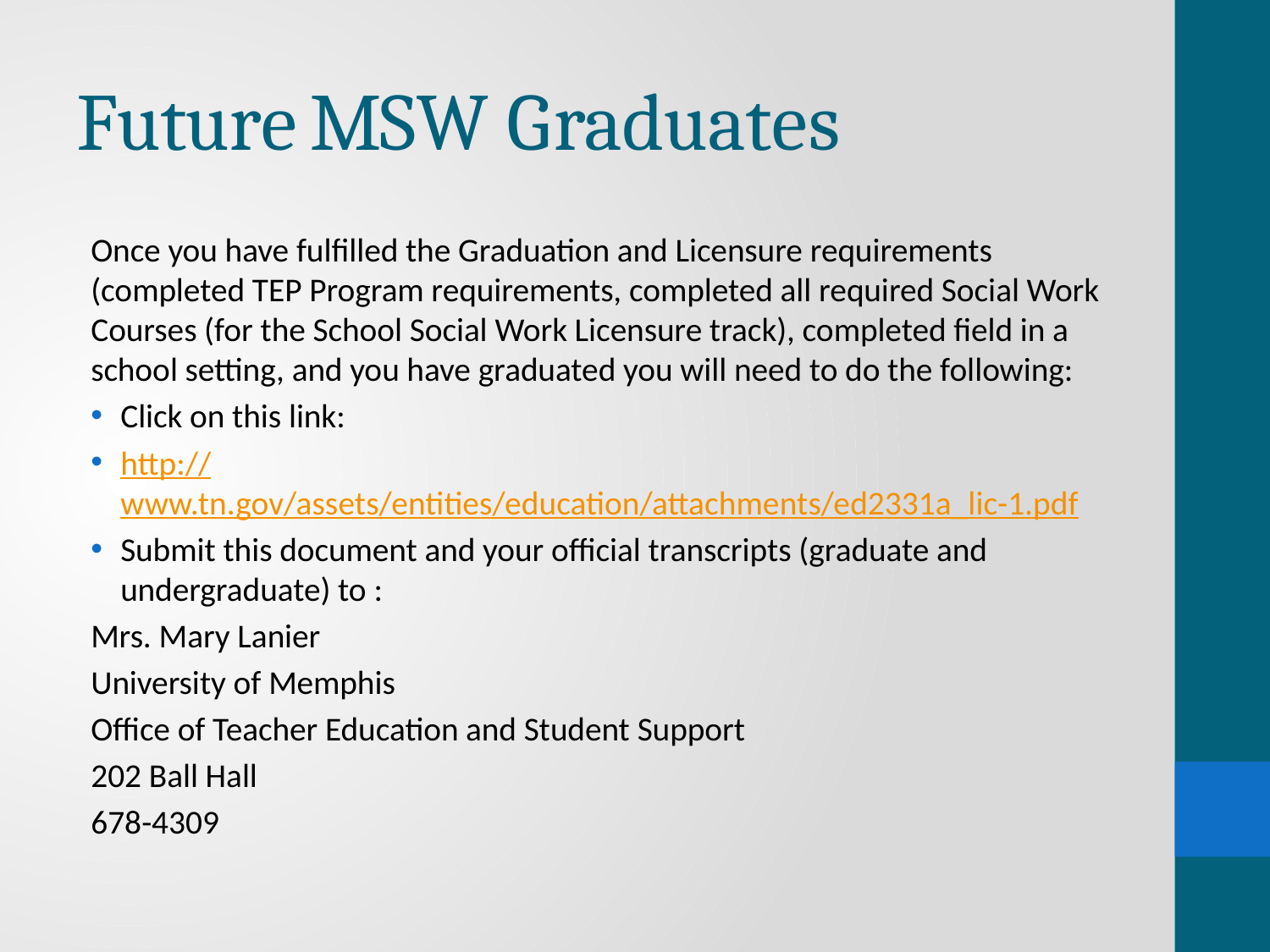

# Future MSW Graduates
Once you have fulfilled the Graduation and Licensure requirements (completed TEP Program requirements, completed all required Social Work Courses (for the School Social Work Licensure track), completed field in a school setting, and you have graduated you will need to do the following:
Click on this link:
http://www.tn.gov/assets/entities/education/attachments/ed2331a_lic-1.pdf
Submit this document and your official transcripts (graduate and undergraduate) to :
Mrs. Mary Lanier
University of Memphis
Office of Teacher Education and Student Support
202 Ball Hall
678-4309